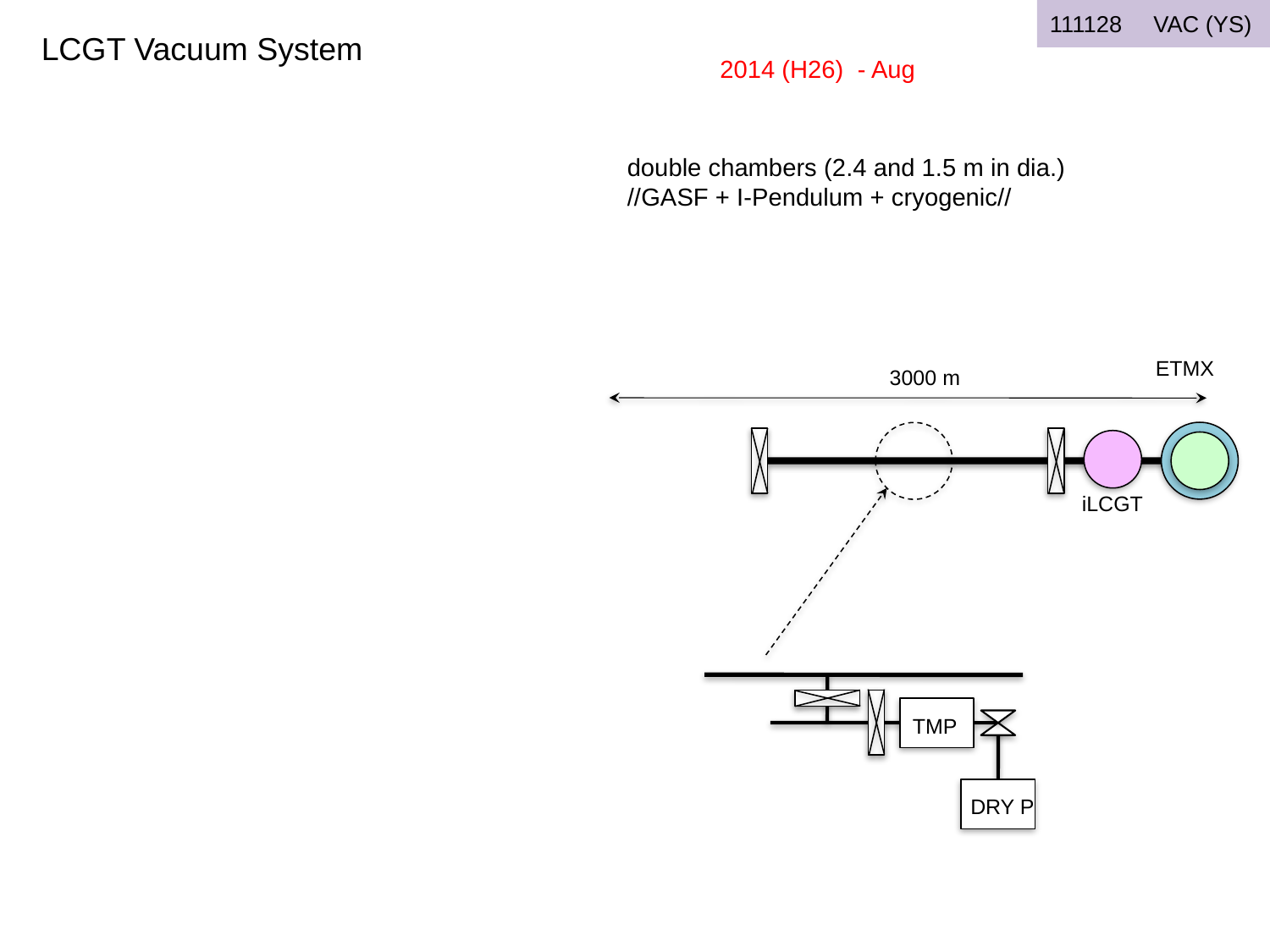

111128　VAC (YS)
# LCGT Vacuum System
2014 (H26)  - Aug
double chambers (2.4 and 1.5 m in dia.)
//GASF + I-Pendulum + cryogenic//
ETMX
3000 m

iLCGT

TMP

DRY P